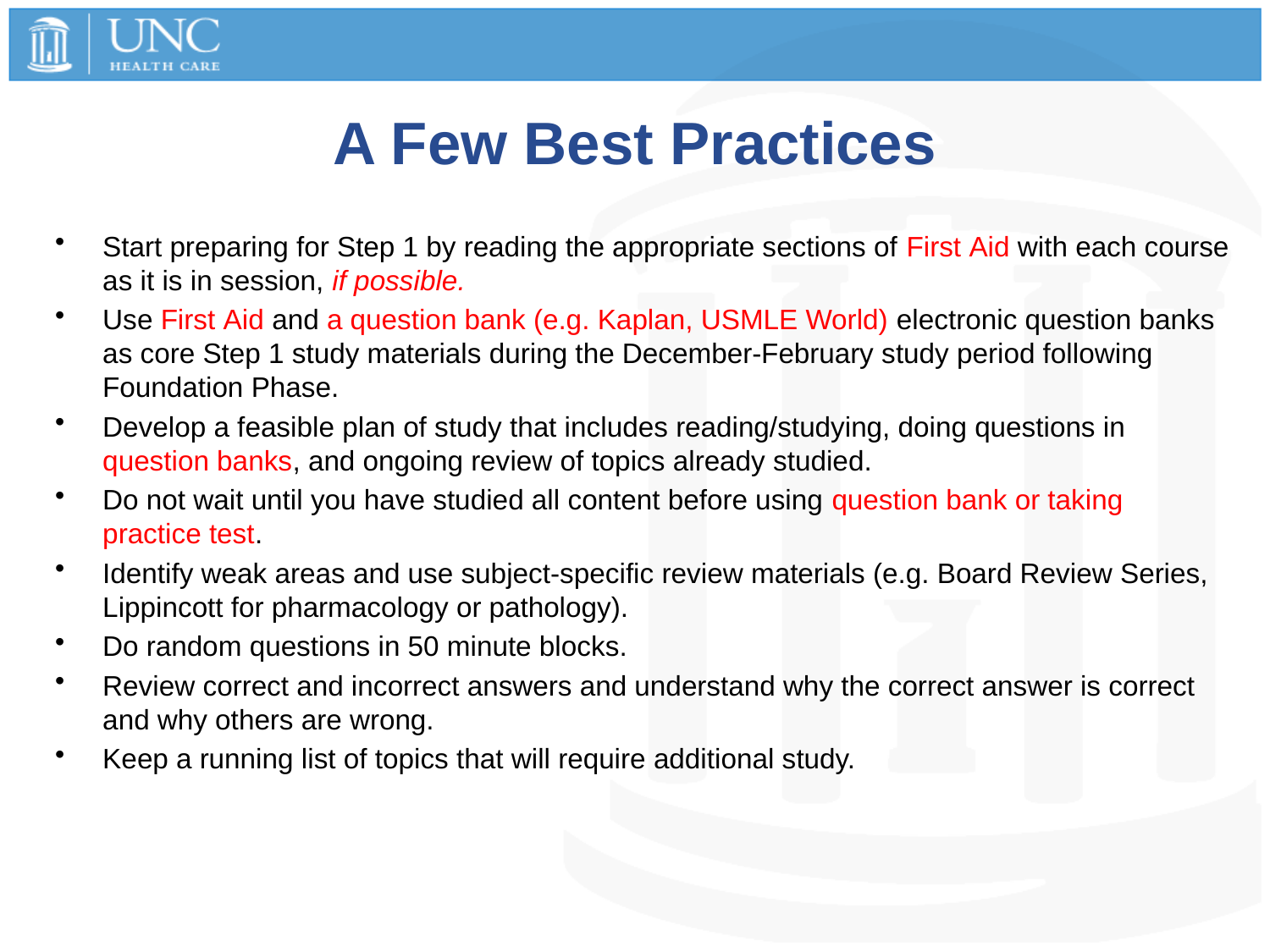

# A Few Best Practices
Start preparing for Step 1 by reading the appropriate sections of First Aid with each course as it is in session, if possible.
Use First Aid and a question bank (e.g. Kaplan, USMLE World) electronic question banks as core Step 1 study materials during the December-February study period following Foundation Phase.
Develop a feasible plan of study that includes reading/studying, doing questions in question banks, and ongoing review of topics already studied.
Do not wait until you have studied all content before using question bank or taking  practice test.
Identify weak areas and use subject-specific review materials (e.g. Board Review Series, Lippincott for pharmacology or pathology).
Do random questions in 50 minute blocks.
Review correct and incorrect answers and understand why the correct answer is correct and why others are wrong.
Keep a running list of topics that will require additional study.